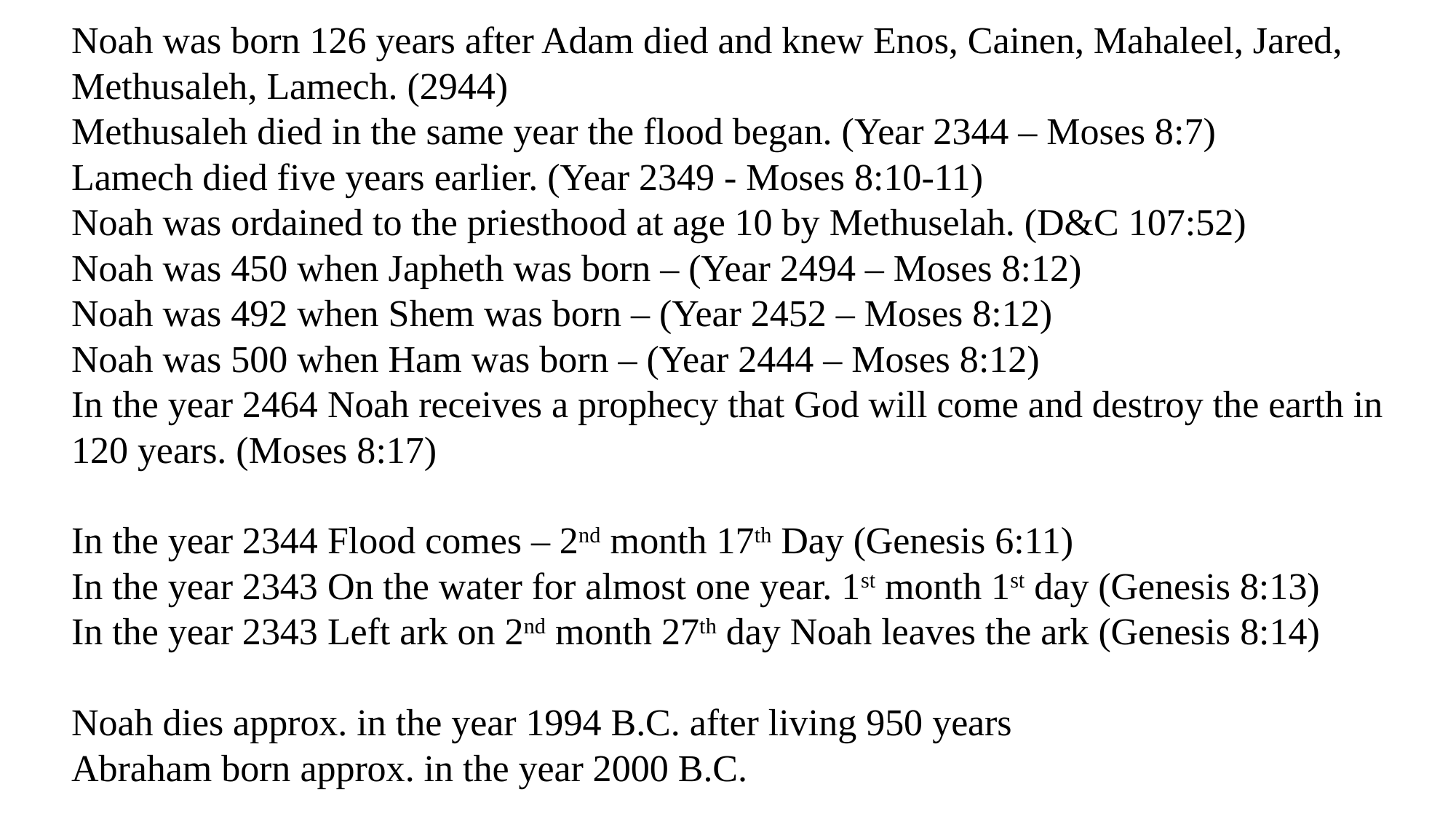

Noah was born 126 years after Adam died and knew Enos, Cainen, Mahaleel, Jared, Methusaleh, Lamech. (2944)
Methusaleh died in the same year the flood began. (Year 2344 – Moses 8:7)
Lamech died five years earlier. (Year 2349 - Moses 8:10-11)
Noah was ordained to the priesthood at age 10 by Methuselah. (D&C 107:52)
Noah was 450 when Japheth was born – (Year 2494 – Moses 8:12)
Noah was 492 when Shem was born – (Year 2452 – Moses 8:12)
Noah was 500 when Ham was born – (Year 2444 – Moses 8:12)
In the year 2464 Noah receives a prophecy that God will come and destroy the earth in 120 years. (Moses 8:17)

In the year 2344 Flood comes – 2nd month 17th Day (Genesis 6:11)
In the year 2343 On the water for almost one year. 1st month 1st day (Genesis 8:13)
In the year 2343 Left ark on 2nd month 27th day Noah leaves the ark (Genesis 8:14)

Noah dies approx. in the year 1994 B.C. after living 950 years
Abraham born approx. in the year 2000 B.C.